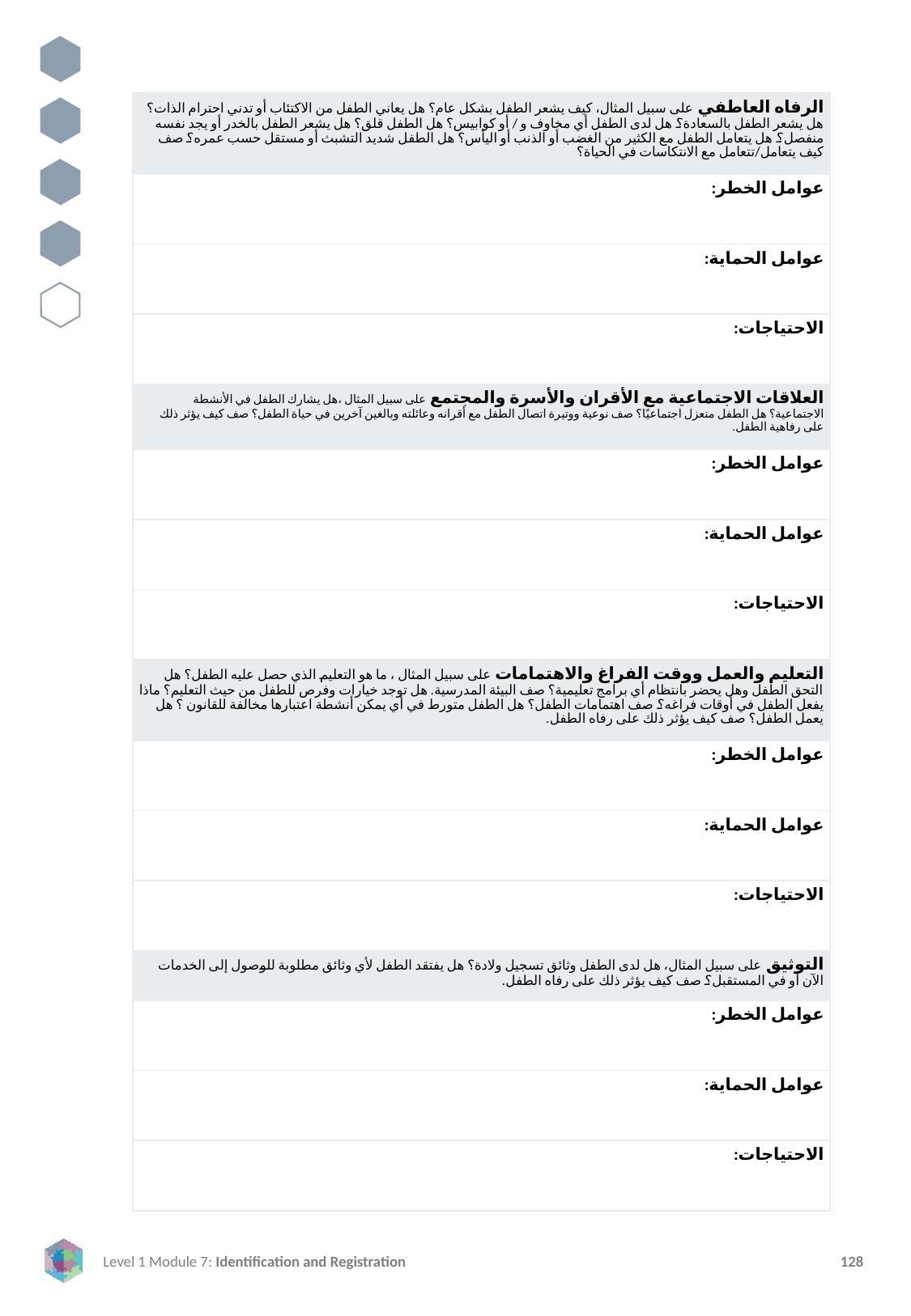

| الرفاه العاطفي على سبيل المثال، كيف يشعر الطفل بشكل عام؟ هل يعاني الطفل من الاكتئاب أو تدني احترام الذات؟ هل يشعر الطفل بالسعادة؟ هل لدى الطفل أي مخاوف و / أو كوابيس؟ هل الطفل قلق؟ هل يشعر الطفل بالخدر أو يجد نفسه منفصل؟ هل يتعامل الطفل مع الكثير من الغضب أو الذنب أو اليأس؟ هل الطفل شديد التشبث أو مستقل حسب عمره؟ صف كيف يتعامل/تتعامل مع الانتكاسات في الحياة؟ |
| --- |
| عوامل الخطر: |
| عوامل الحماية: |
| الاحتياجات: |
| العلاقات الاجتماعية مع الأقران والأسرة والمجتمع على سبيل المثال ،هل يشارك الطفل في الأنشطة الاجتماعية؟ هل الطفل منعزل اجتماعيًا؟ صف نوعية ووتيرة اتصال الطفل مع أقرانه وعائلته وبالغين آخرين في حياة الطفل؟ صف كيف يؤثر ذلك على رفاهية الطفل. |
| عوامل الخطر: |
| عوامل الحماية: |
| الاحتياجات: |
| التعليم والعمل ووقت الفراغ والاهتمامات على سبيل المثال ، ما هو التعليم الذي حصل عليه الطفل؟ هل التحق الطفل وهل يحضر بانتظام أي برامج تعليمية؟ صف البيئة المدرسية. هل توجد خيارات وفرص للطفل من حيث التعليم؟ ماذا يفعل الطفل في أوقات فراغه؟ صف اهتمامات الطفل؟ هل الطفل متورط في أي يمكن أنشطة اعتبارها مخالفة للقانون ؟ هل يعمل الطفل؟ صف كيف يؤثر ذلك على رفاه الطفل. |
| عوامل الخطر: |
| عوامل الحماية: |
| الاحتياجات: |
| التوثيق على سبيل المثال، هل لدى الطفل وثائق تسجيل ولادة؟ هل يفتقد الطفل لأي وثائق مطلوبة للوصول إلى الخدمات الآن أو في المستقبل؟ صف كيف يؤثر ذلك على رفاه الطفل. |
| عوامل الخطر: |
| عوامل الحماية: |
| الاحتياجات: |